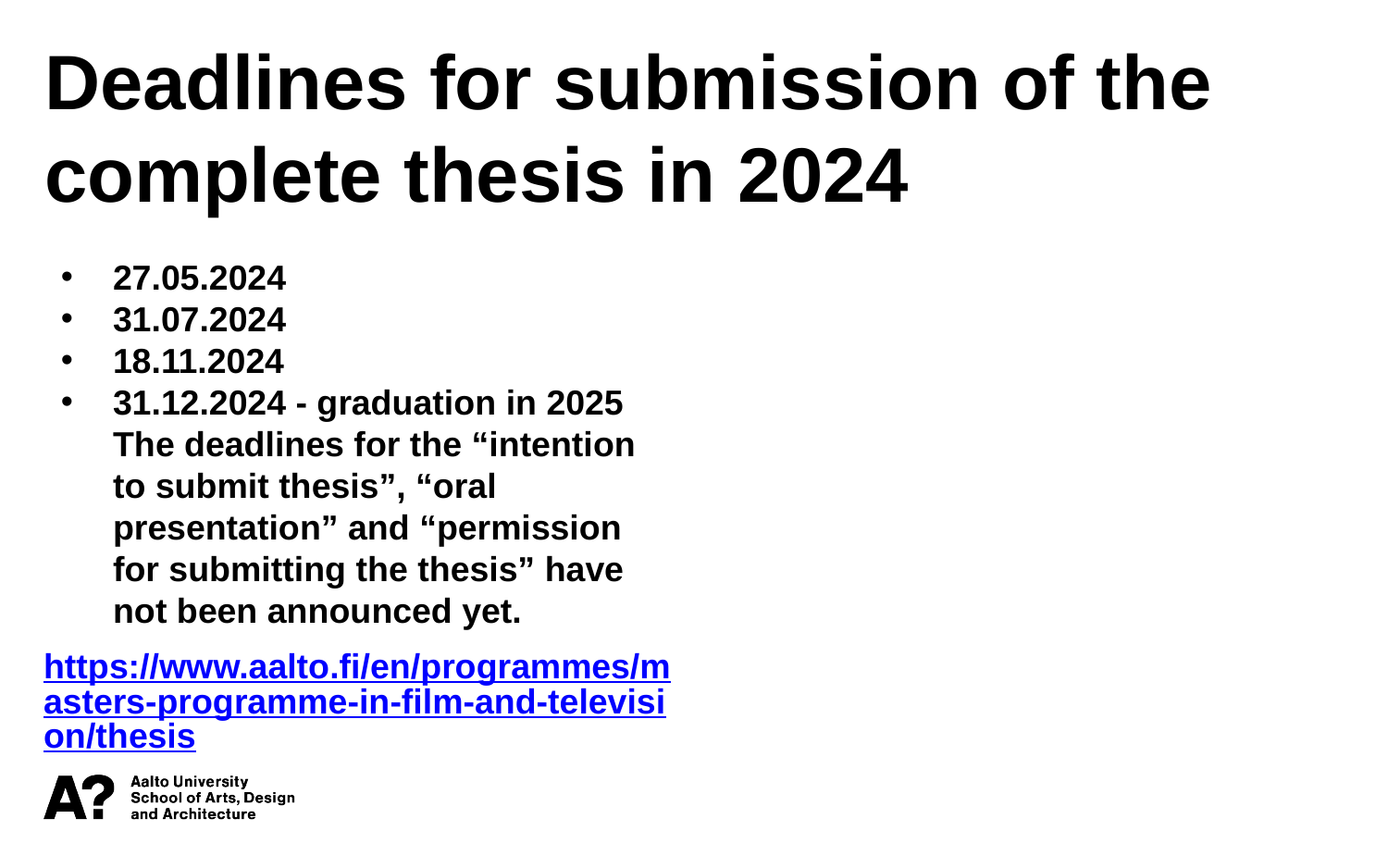

Deadlines for submission of the complete thesis in 2024
27.05.2024
31.07.2024
18.11.2024
31.12.2024 - graduation in 2025
The deadlines for the “intention to submit thesis”, “oral presentation” and “permission for submitting the thesis” have not been announced yet.
https://www.aalto.fi/en/programmes/masters-programme-in-film-and-television/thesis